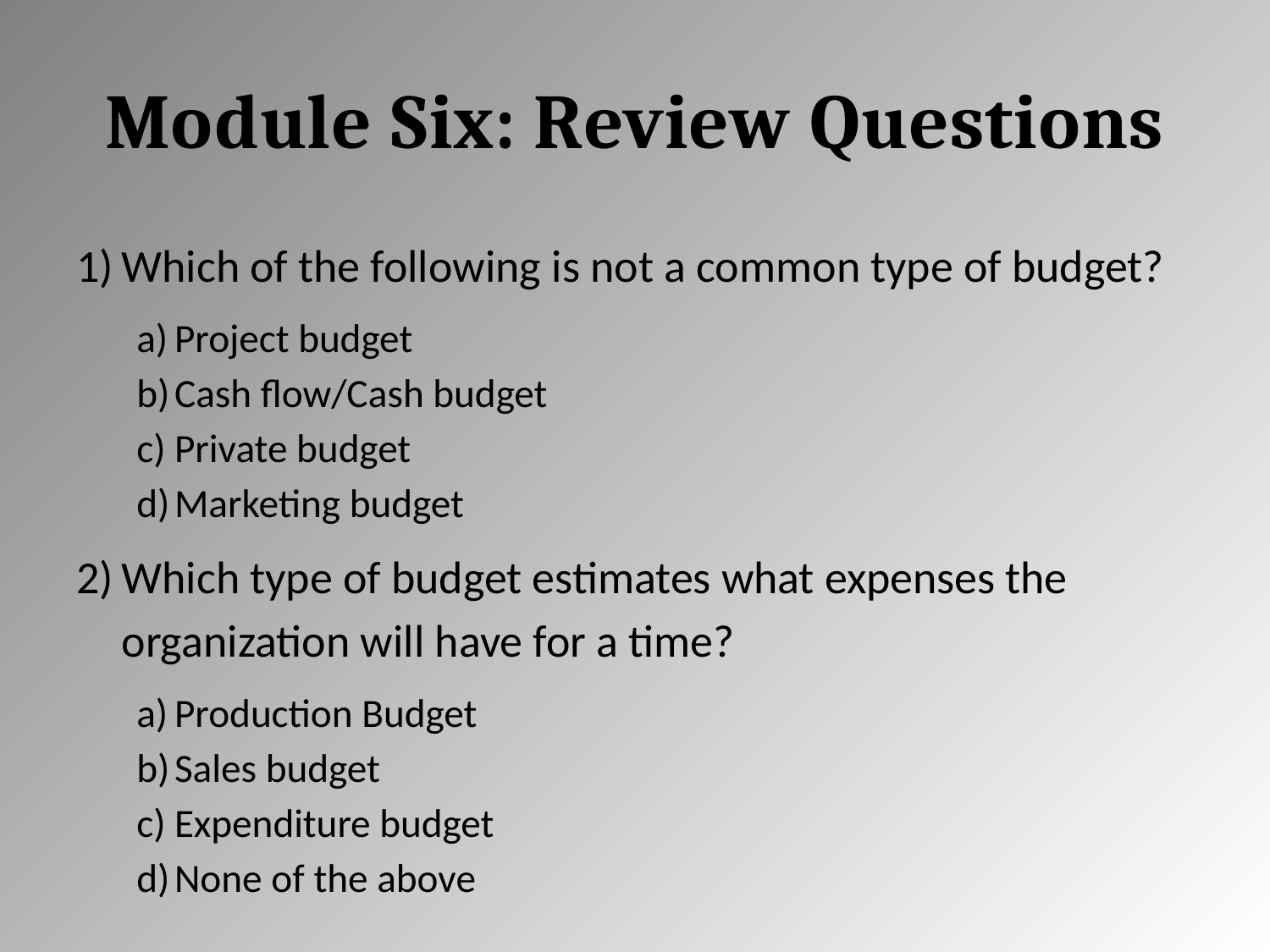

# Module Six: Review Questions
Which of the following is not a common type of budget?
Project budget
Cash flow/Cash budget
Private budget
Marketing budget
Which type of budget estimates what expenses the organization will have for a time?
Production Budget
Sales budget
Expenditure budget
None of the above